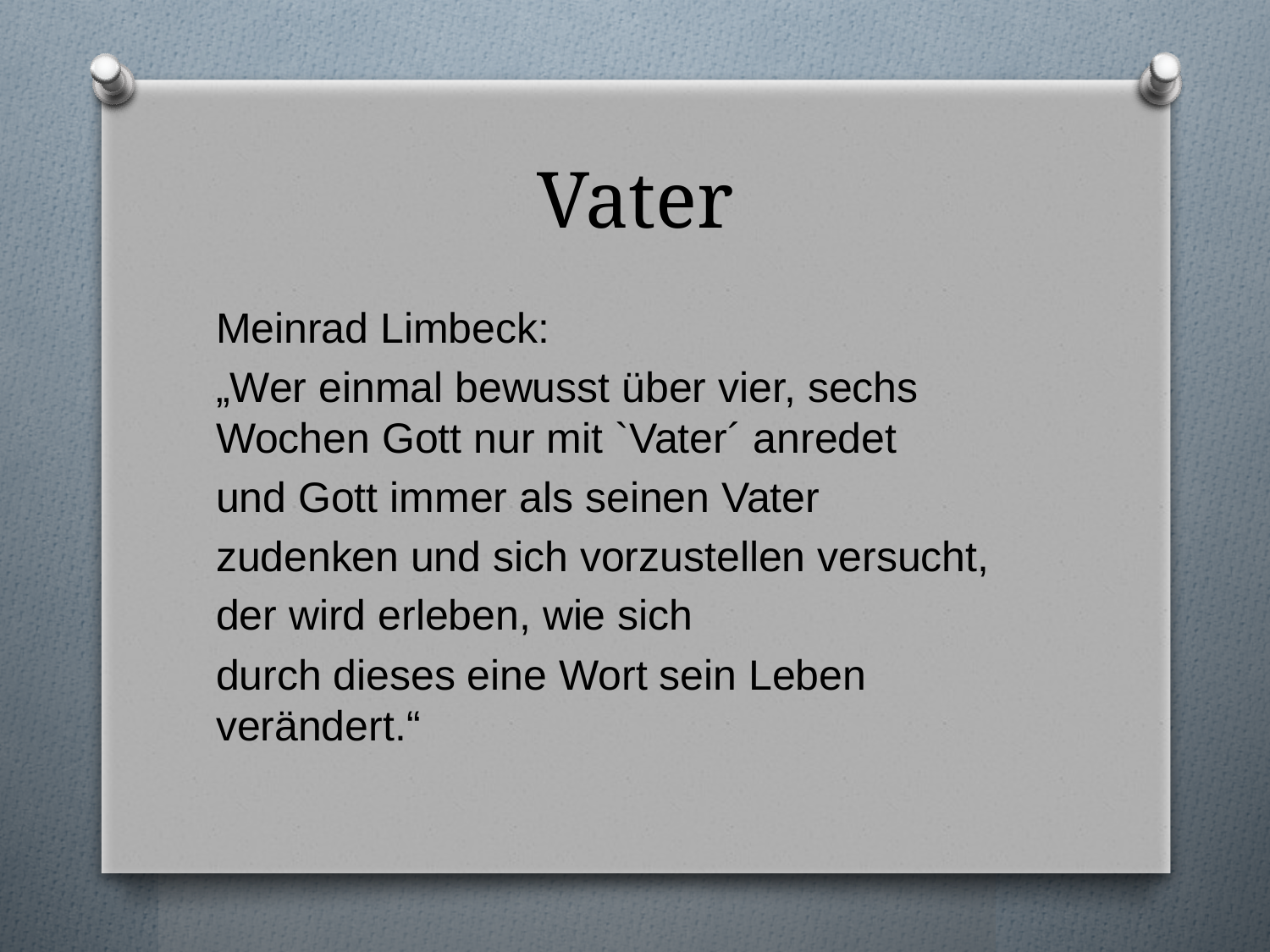

# Vater
Meinrad Limbeck:
„Wer einmal bewusst über vier, sechs Wochen Gott nur mit `Vater´ anredet
und Gott immer als seinen Vater
zudenken und sich vorzustellen versucht,
der wird erleben, wie sich
durch dieses eine Wort sein Leben verändert.“